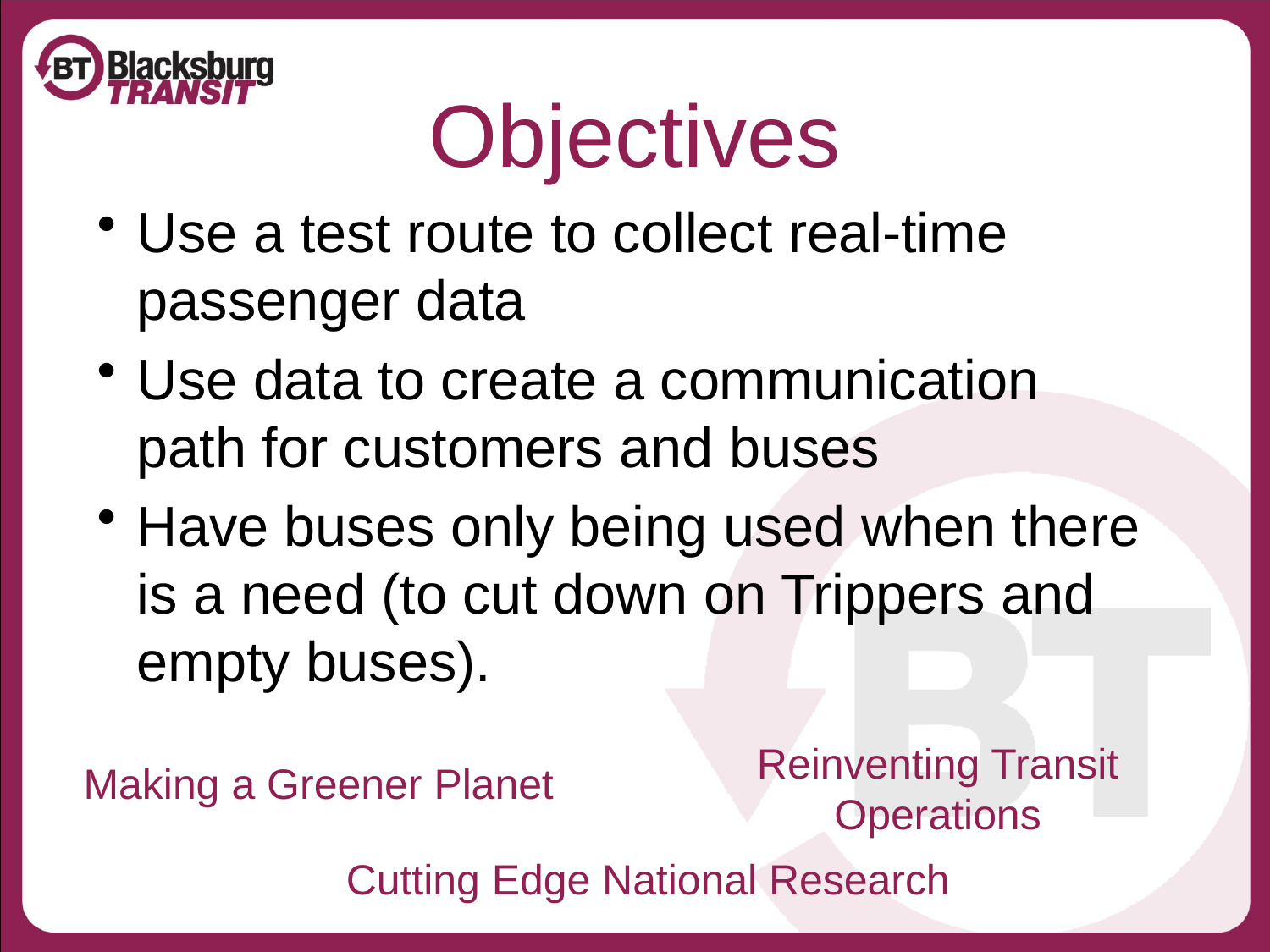

# Objectives
Use a test route to collect real-time passenger data
Use data to create a communication path for customers and buses
Have buses only being used when there is a need (to cut down on Trippers and empty buses).

Reinventing Transit Operations
Making a Greener Planet
Cutting Edge National Research